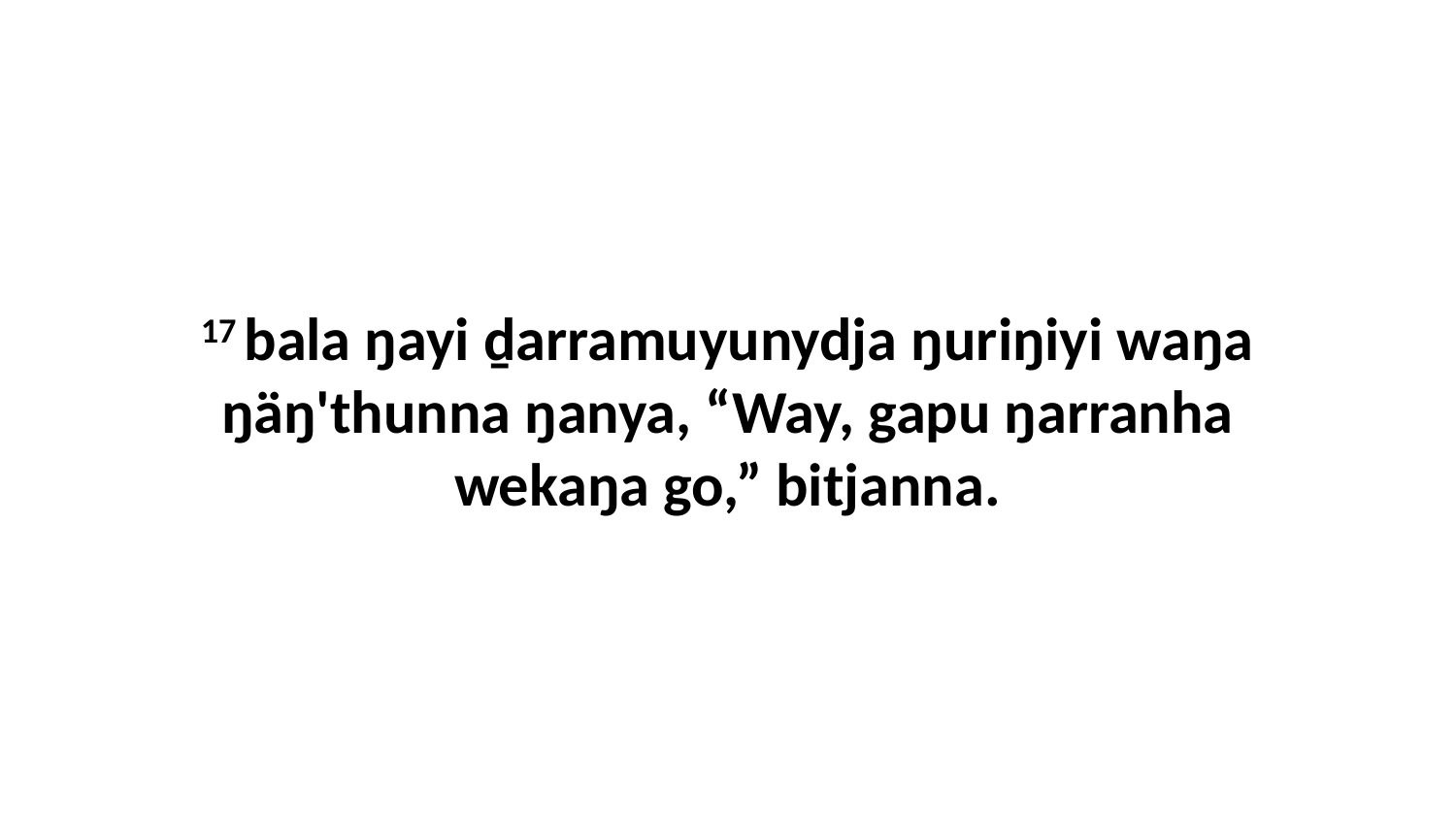

17 bala ŋayi ḏarramuyunydja ŋuriŋiyi waŋa ŋäŋ'thunna ŋanya, “Way, gapu ŋarranha wekaŋa go,” bitjanna.